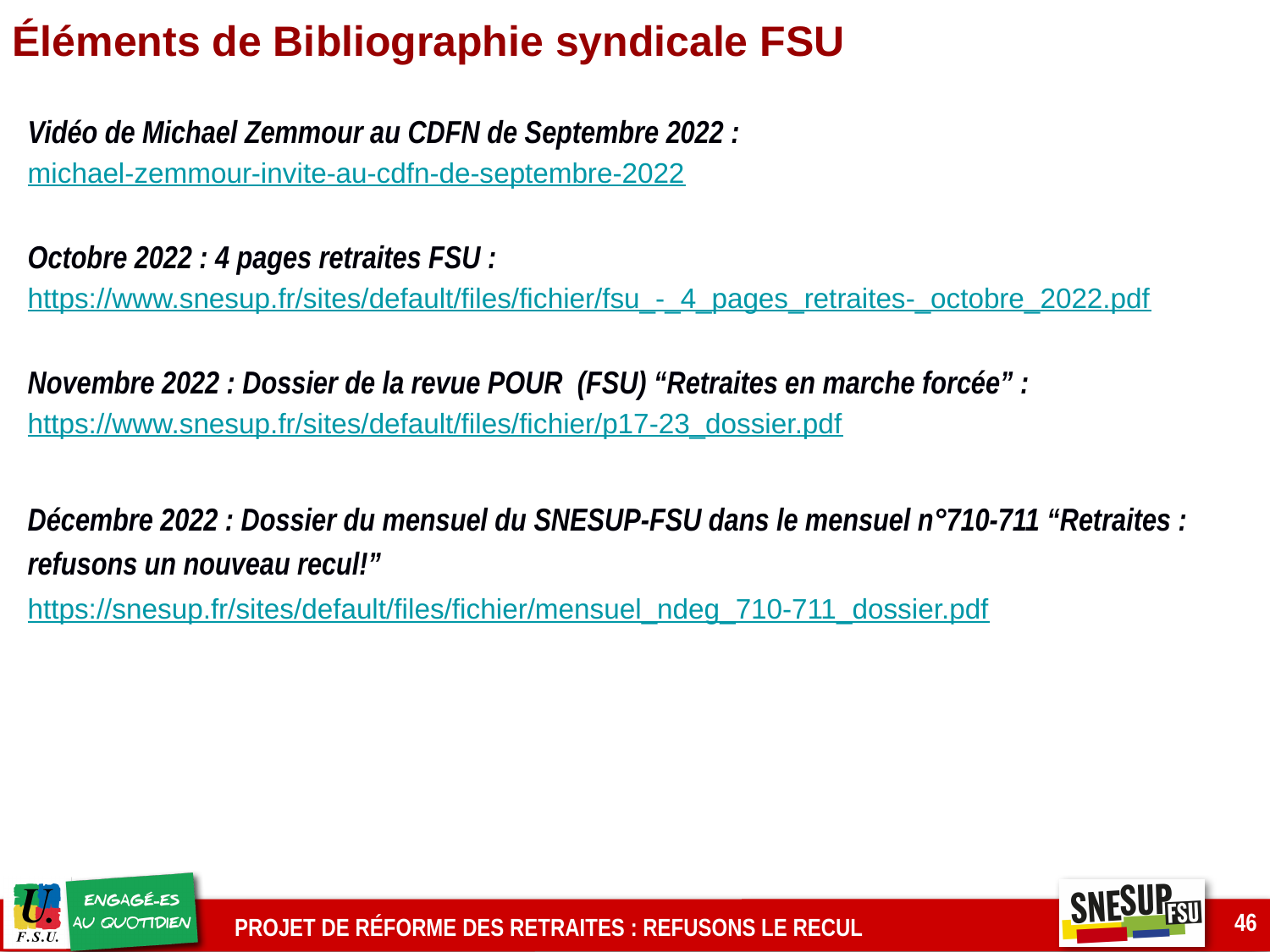

Éléments de Bibliographie syndicale FSU
Vidéo de Michael Zemmour au CDFN de Septembre 2022 : michael-zemmour-invite-au-cdfn-de-septembre-2022

Octobre 2022 : 4 pages retraites FSU : https://www.snesup.fr/sites/default/files/fichier/fsu_-_4_pages_retraites-_octobre_2022.pdf

Novembre 2022 : Dossier de la revue POUR  (FSU) “Retraites en marche forcée” :
https://www.snesup.fr/sites/default/files/fichier/p17-23_dossier.pdf

Décembre 2022 : Dossier du mensuel du SNESUP-FSU dans le mensuel n°710-711 “Retraites : refusons un nouveau recul!”
https://snesup.fr/sites/default/files/fichier/mensuel_ndeg_710-711_dossier.pdf
46